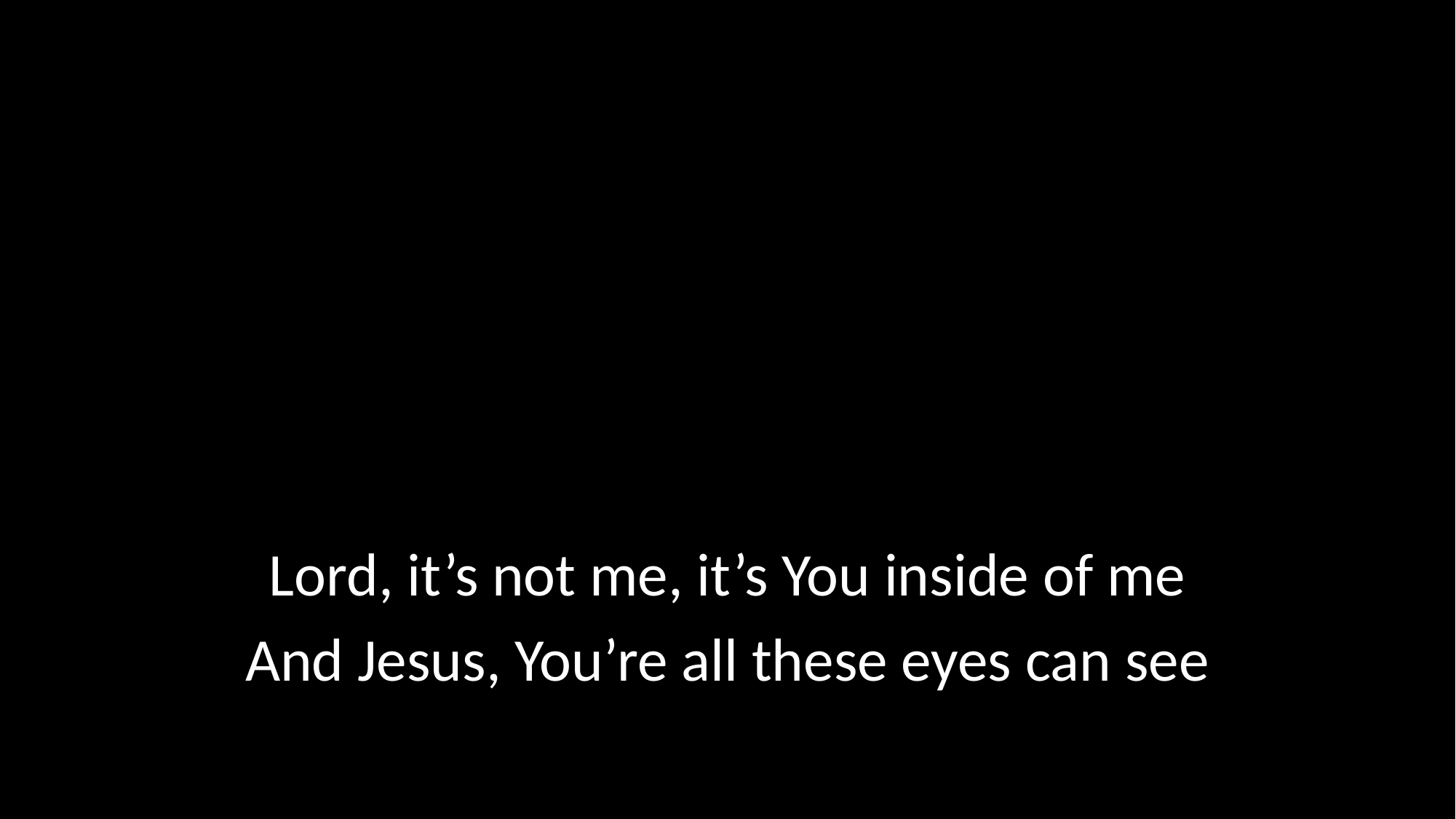

Lord, it’s not me, it’s You inside of me
And Jesus, You’re all these eyes can see